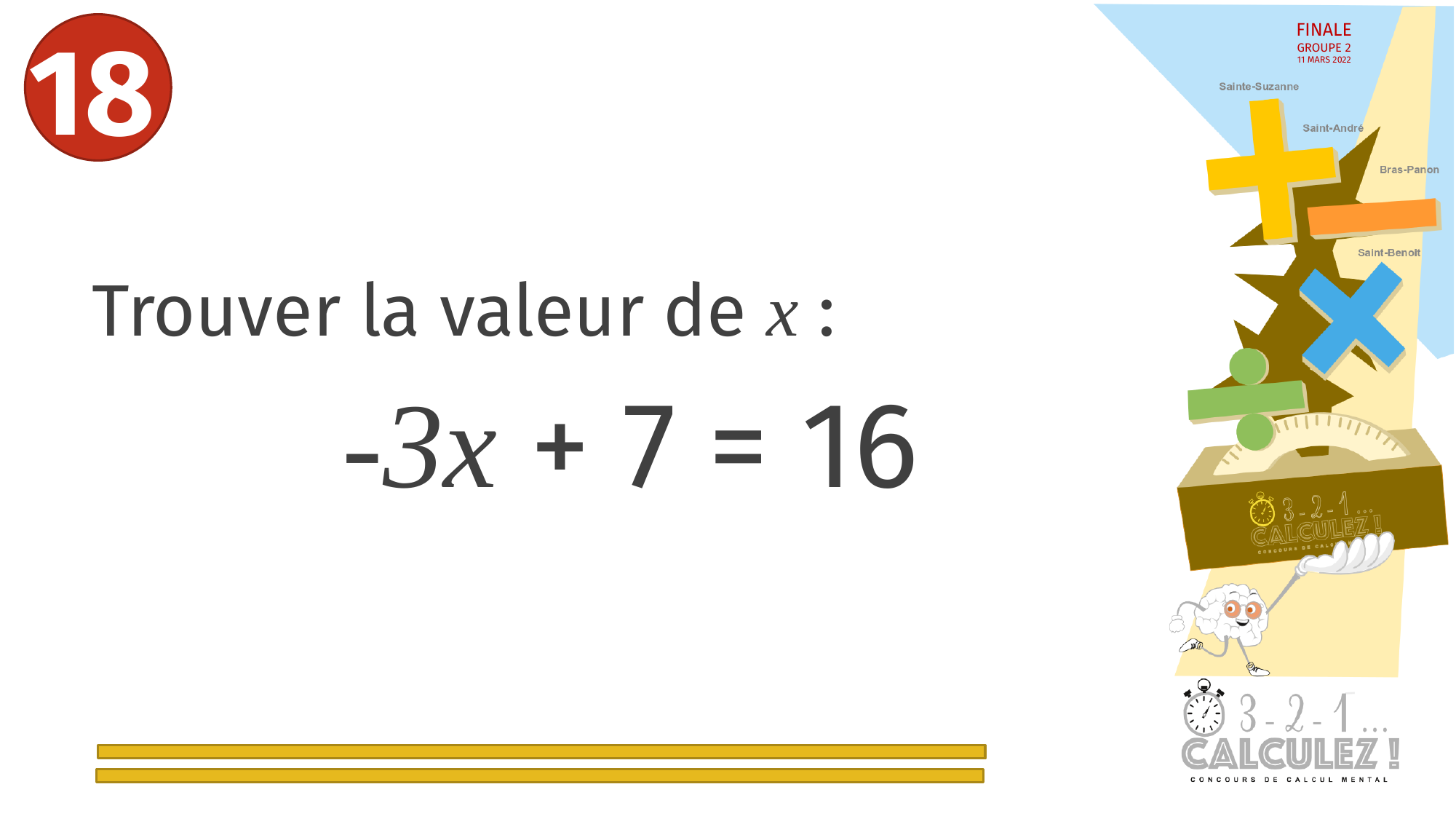

18
FINALE
GROUPE 2
11 MARS 2022

Trouver la valeur de x :
-3x + 7 = 16